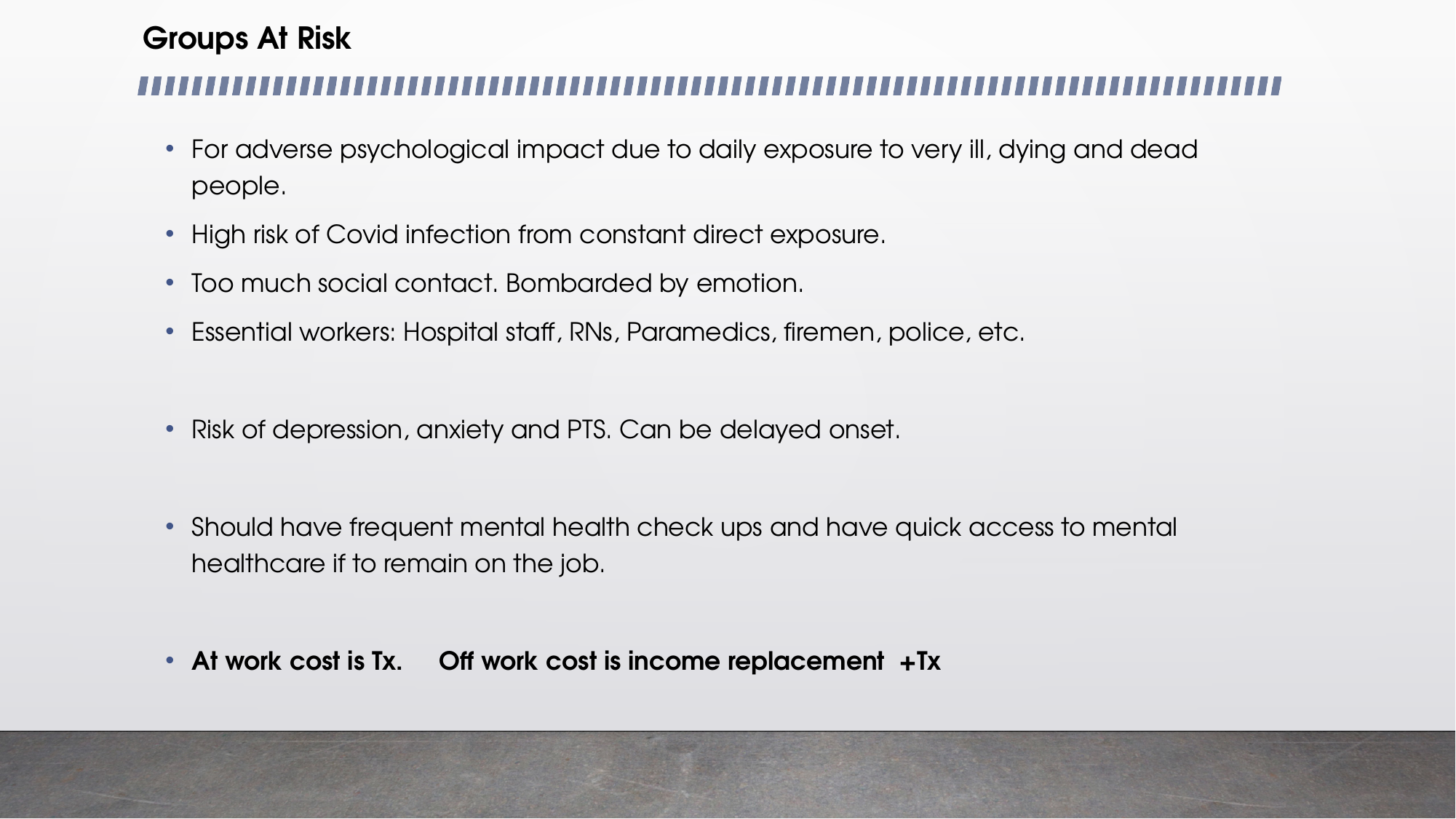

# Groups At Risk

For adverse psychological impact due to daily exposure to very ill, dying and dead people.
High risk of Covid infection from constant direct exposure.
Too much social contact. Bombarded by emotion.
Essential workers: Hospital staff, RNs, Paramedics, firemen, police, etc.

Risk of depression, anxiety and PTS. Can be delayed onset.

Should have frequent mental health check ups and have quick access to mental healthcare if to remain on the job.

At work cost is Tx.     Off work cost is income replacement  +Tx